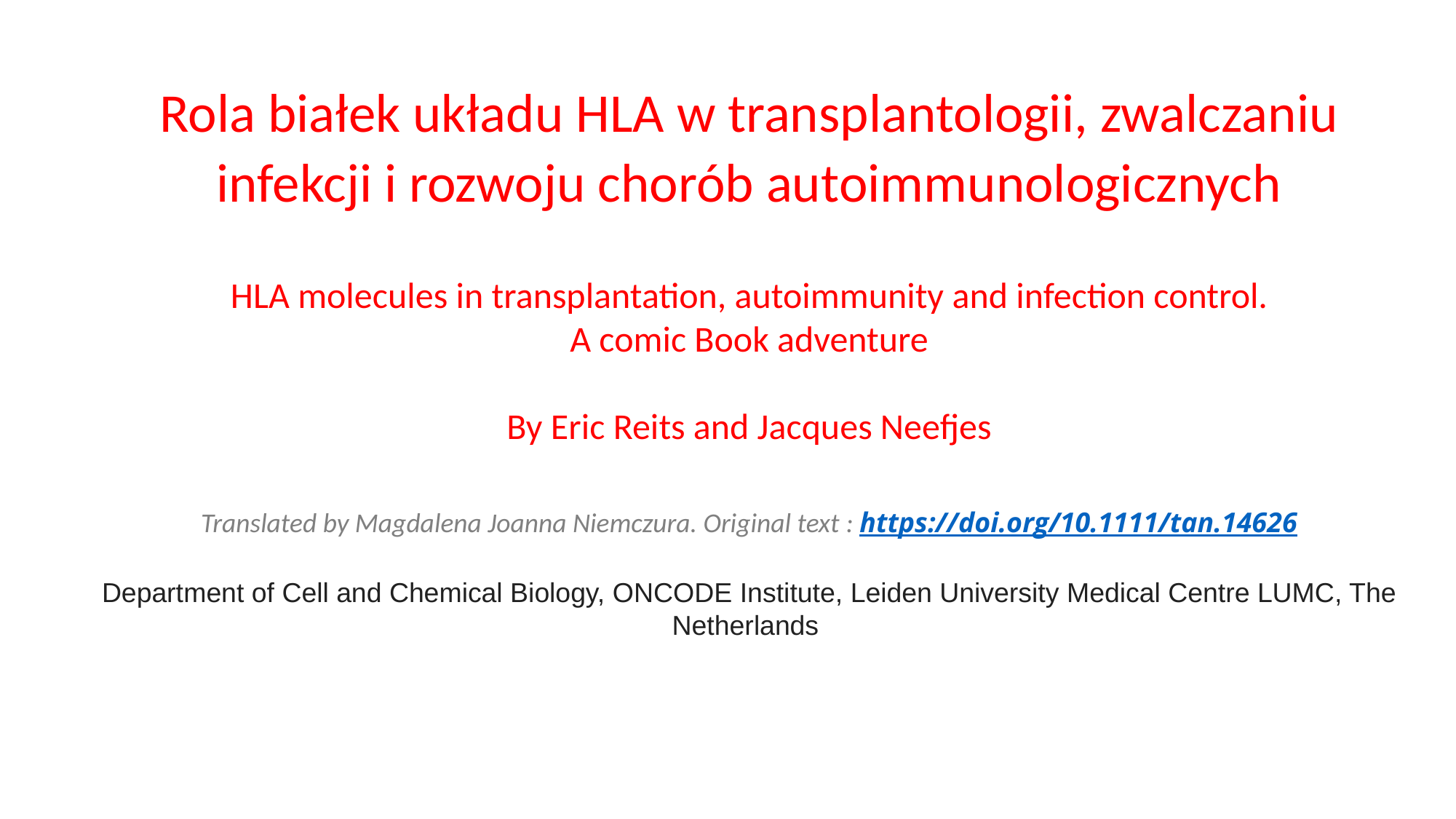

Rola białek układu HLA w transplantologii, zwalczaniu infekcji i rozwoju chorób autoimmunologicznych

HLA molecules in transplantation, autoimmunity and infection control.
A comic Book adventure

By Eric Reits and Jacques Neefjes

Translated by Magdalena Joanna Niemczura. Original text : https://doi.org/10.1111/tan.14626

Department of Cell and Chemical Biology, ONCODE Institute, Leiden University Medical Centre LUMC, The Netherlands